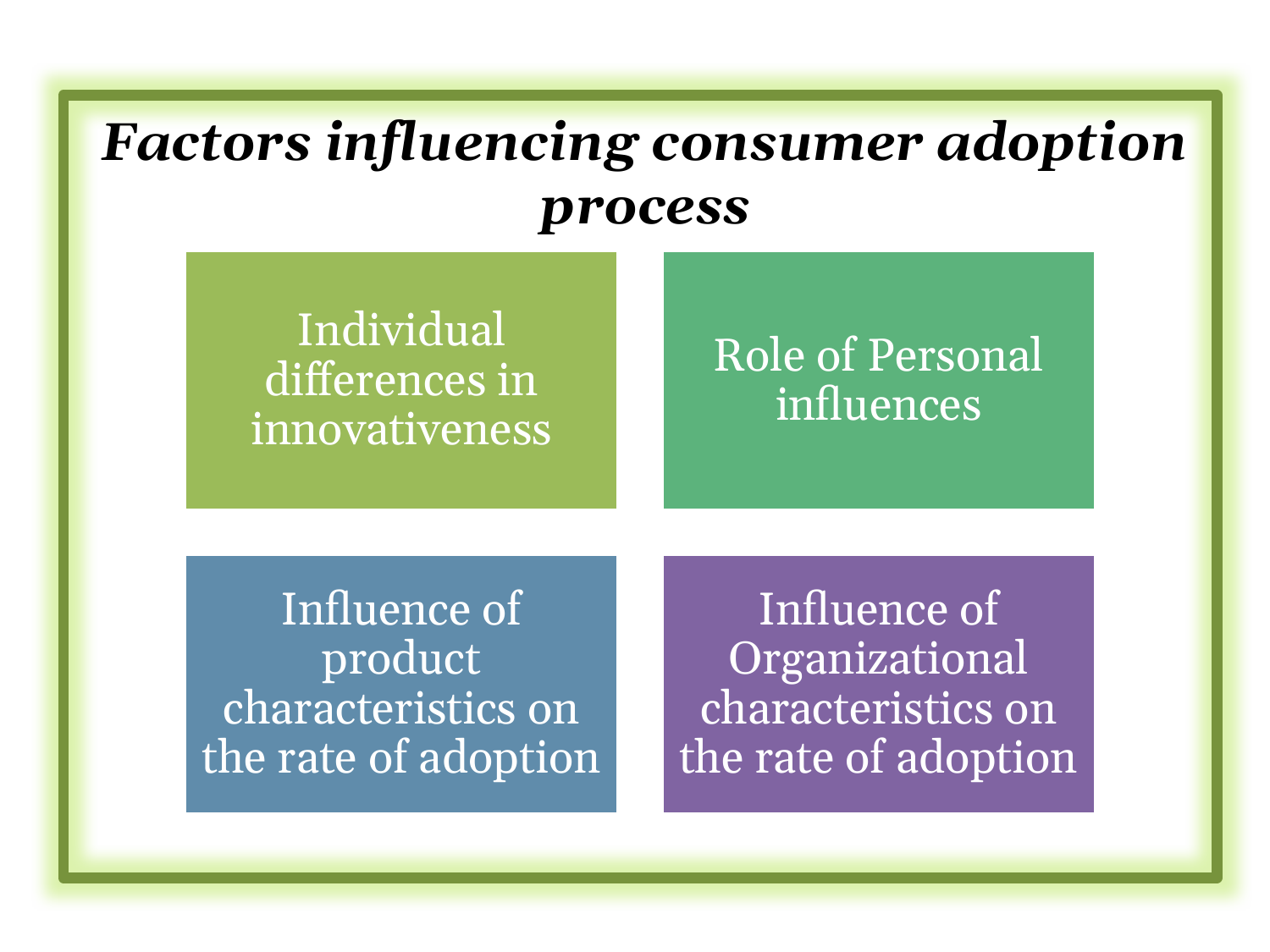

Factors influencing consumer adoption process
Individual differences in innovativeness
Role of Personal influences
Influence of product characteristics on the rate of adoption
Influence of Organizational characteristics on the rate of adoption